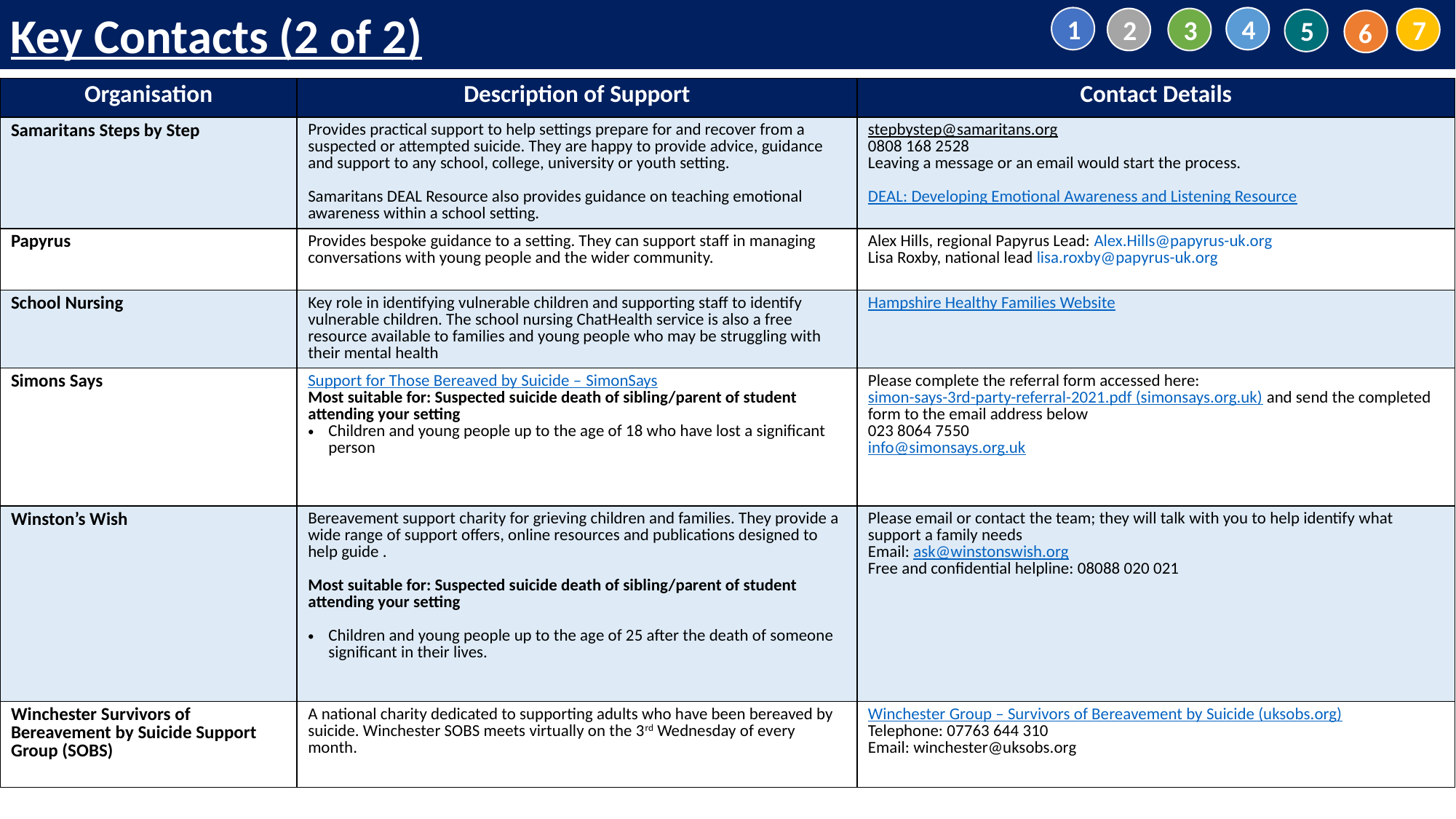

Key Contacts (2 of 2)
1

4

2

3

7

5

6
| Organisation | Description of Support | Contact Details |
| --- | --- | --- |
| Samaritans Steps by Step | Provides practical support to help settings prepare for and recover from a suspected or attempted suicide. They are happy to provide advice, guidance and support to any school, college, university or youth setting. Samaritans DEAL Resource also provides guidance on teaching emotional awareness within a school setting. | stepbystep@samaritans.org 0808 168 2528 Leaving a message or an email would start the process. DEAL: Developing Emotional Awareness and Listening Resource |
| Papyrus | Provides bespoke guidance to a setting. They can support staff in managing conversations with young people and the wider community. | Alex Hills, regional Papyrus Lead: Alex.Hills@papyrus-uk.org Lisa Roxby, national lead lisa.roxby@papyrus-uk.org |
| School Nursing | Key role in identifying vulnerable children and supporting staff to identify vulnerable children. The school nursing ChatHealth service is also a free resource available to families and young people who may be struggling with their mental health | Hampshire Healthy Families Website |
| Simons Says | Support for Those Bereaved by Suicide – SimonSays Most suitable for: Suspected suicide death of sibling/parent of student attending your setting Children and young people up to the age of 18 who have lost a significant person | Please complete the referral form accessed here: simon-says-3rd-party-referral-2021.pdf (simonsays.org.uk) and send the completed form to the email address below 023 8064 7550 info@simonsays.org.uk |
| Winston’s Wish | Bereavement support charity for grieving children and families. They provide a wide range of support offers, online resources and publications designed to help guide . Most suitable for: Suspected suicide death of sibling/parent of student attending your setting Children and young people up to the age of 25 after the death of someone significant in their lives. | Please email or contact the team; they will talk with you to help identify what support a family needs Email: ask@winstonswish.org Free and confidential helpline: 08088 020 021 |
| Winchester Survivors of Bereavement by Suicide Support Group (SOBS) | A national charity dedicated to supporting adults who have been bereaved by suicide. Winchester SOBS meets virtually on the 3rd Wednesday of every month. | Winchester Group – Survivors of Bereavement by Suicide (uksobs.org) Telephone: 07763 644 310 Email: winchester@uksobs.org |
10